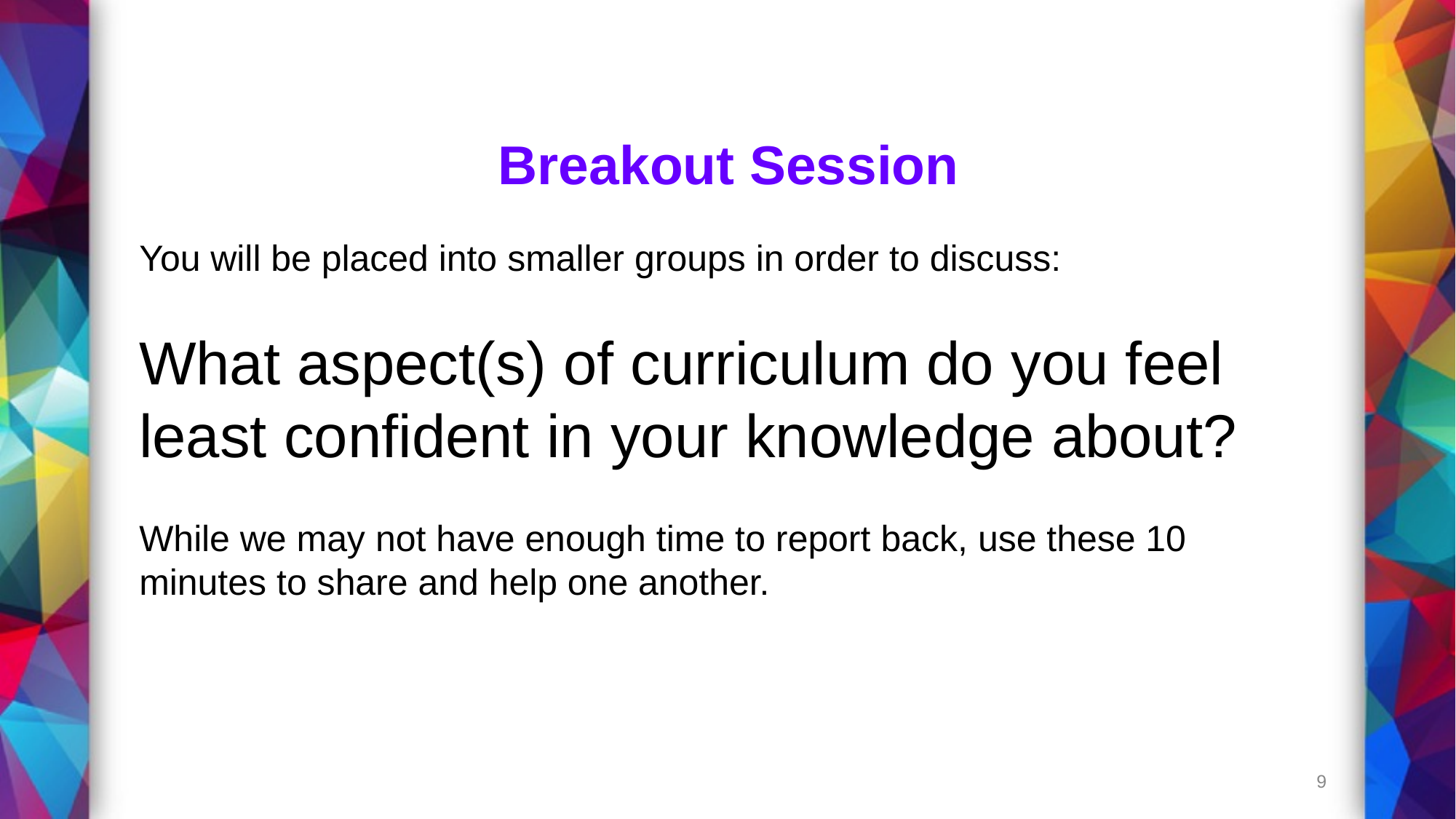

# Breakout Session
You will be placed into smaller groups in order to discuss:
What aspect(s) of curriculum do you feel least confident in your knowledge about?
While we may not have enough time to report back, use these 10 minutes to share and help one another.